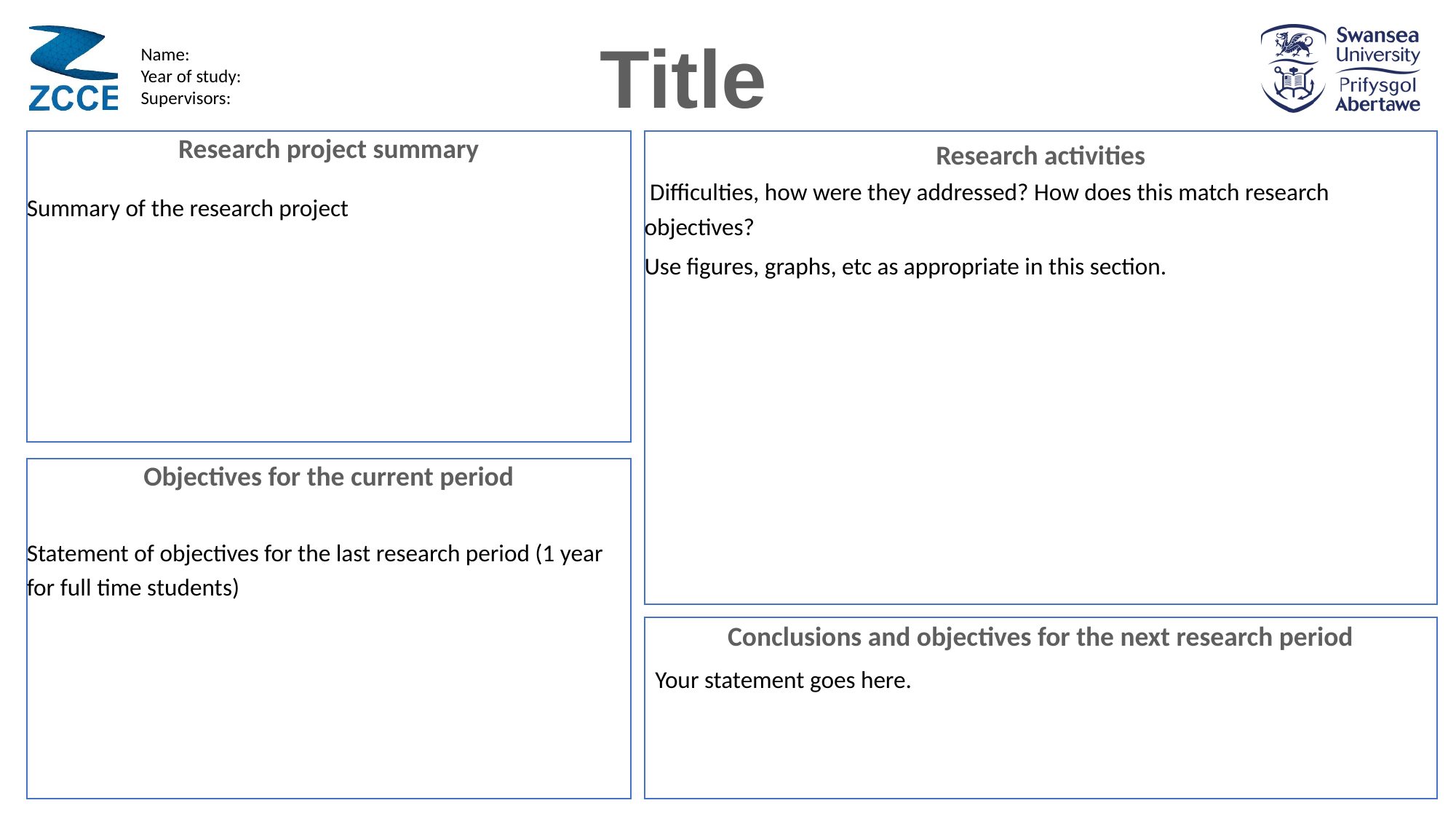

Title
Name:
Year of study:
Supervisors:
Research project summary
Summary of the research project
Research activities
 Difficulties, how were they addressed? How does this match research objectives?
Use figures, graphs, etc as appropriate in this section.

Objectives for the current period

Statement of objectives for the last research period (1 year for full time students)

Conclusions and objectives for the next research period
Your statement goes here.